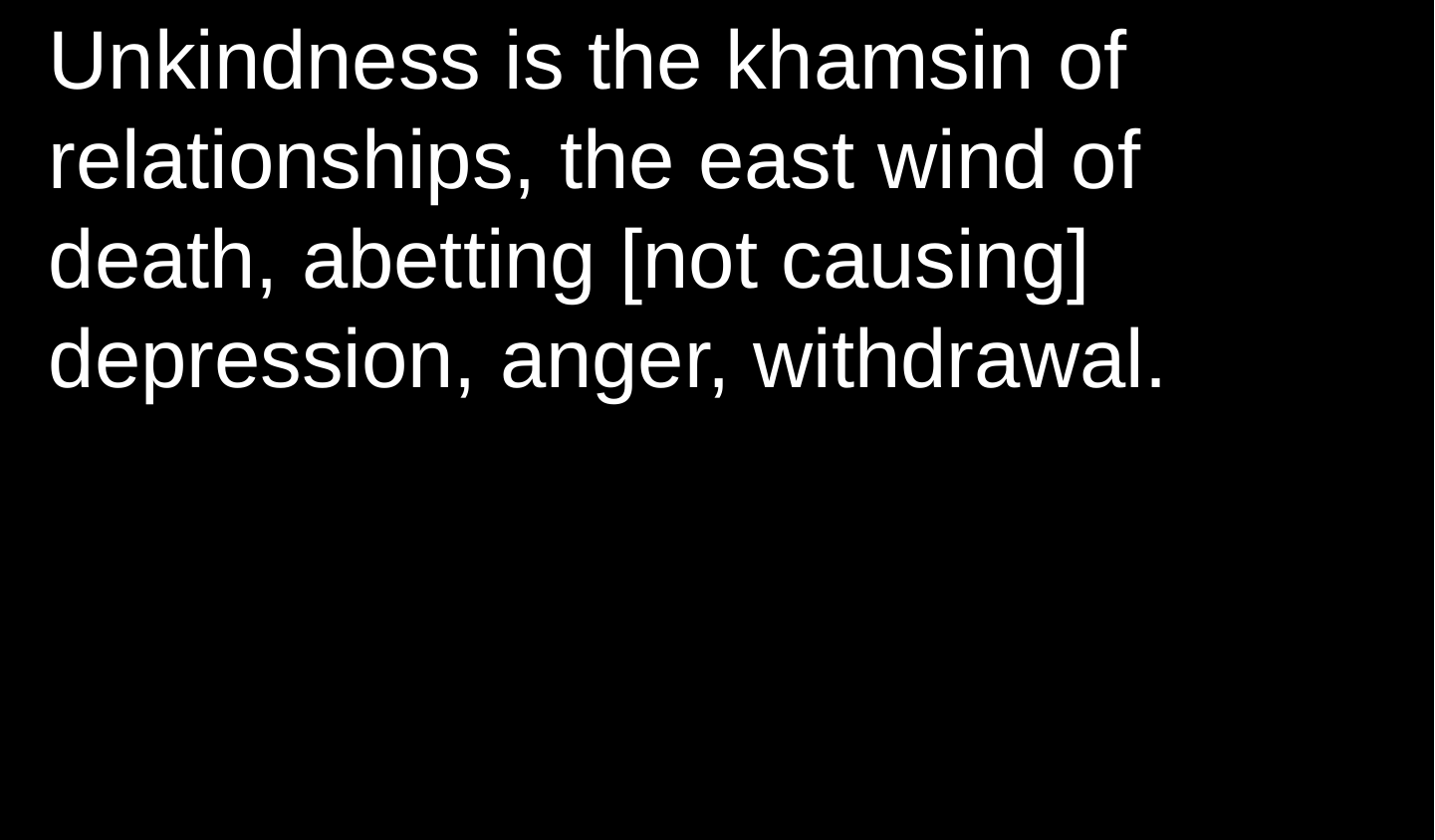

Unkindness is the khamsin of relationships, the east wind of death, abetting [not causing] depression, anger, withdrawal.